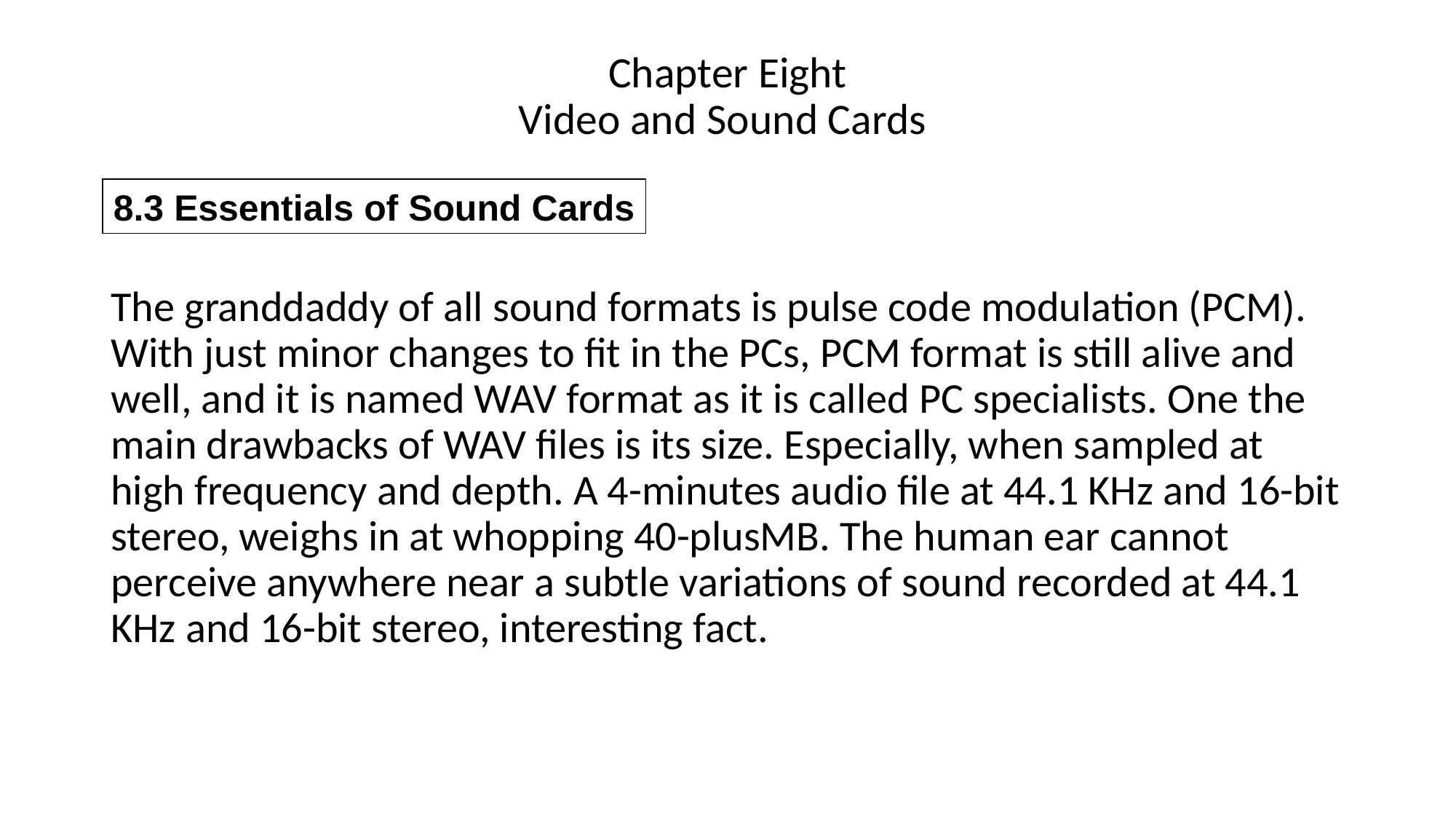

# Chapter Eight Video and Sound Cards
8.3 Essentials of Sound Cards
The granddaddy of all sound formats is pulse code modulation (PCM). With just minor changes to fit in the PCs, PCM format is still alive and well, and it is named WAV format as it is called PC specialists. One the main drawbacks of WAV files is its size. Especially, when sampled at high frequency and depth. A 4-minutes audio file at 44.1 KHz and 16-bit stereo, weighs in at whopping 40-plusMB. The human ear cannot perceive anywhere near a subtle variations of sound recorded at 44.1 KHz and 16-bit stereo, interesting fact.